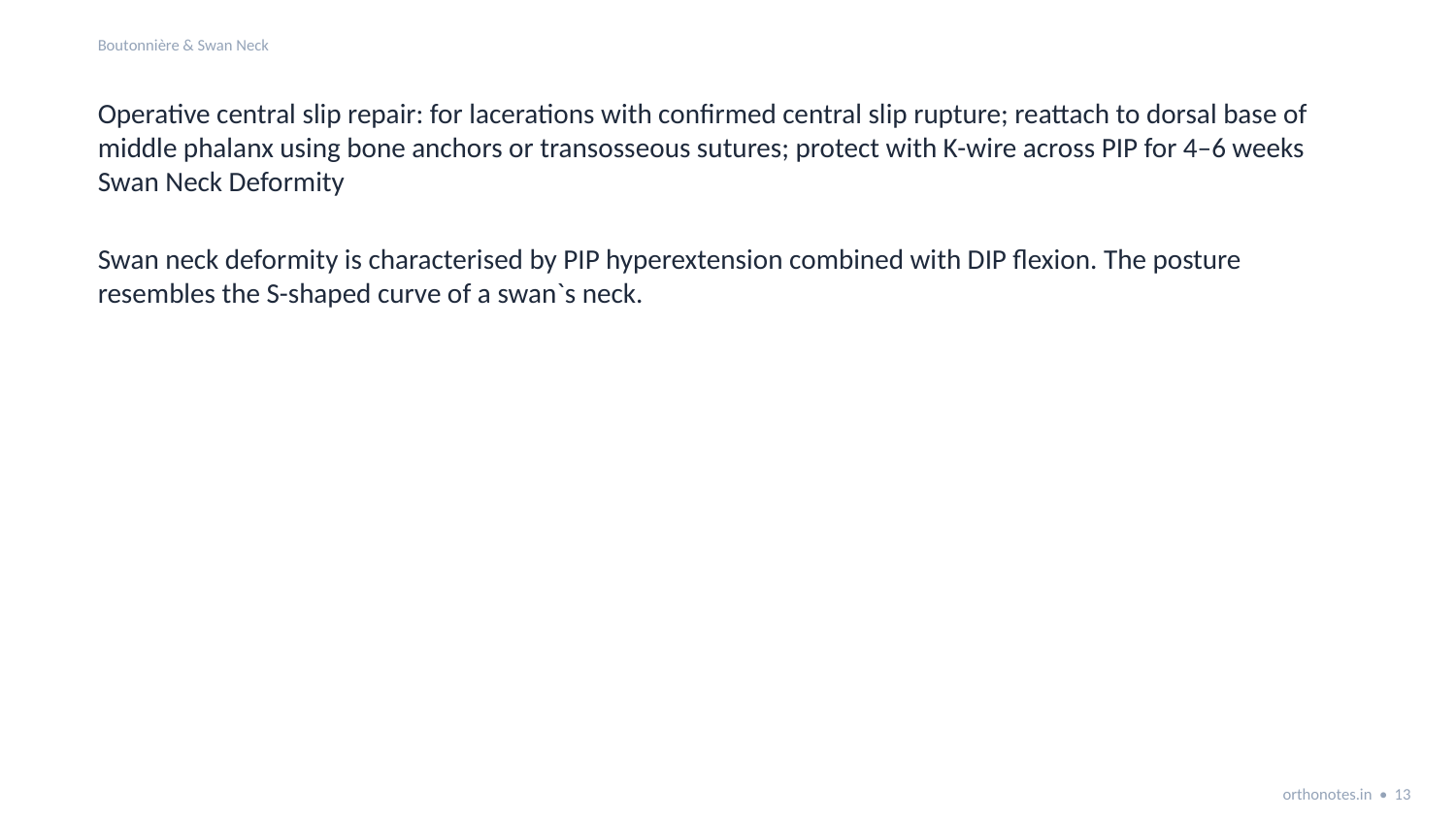

Boutonnière & Swan Neck
Operative central slip repair: for lacerations with confirmed central slip rupture; reattach to dorsal base of middle phalanx using bone anchors or transosseous sutures; protect with K-wire across PIP for 4–6 weeks
Swan Neck Deformity
Swan neck deformity is characterised by PIP hyperextension combined with DIP flexion. The posture resembles the S-shaped curve of a swan`s neck.
orthonotes.in  •  13